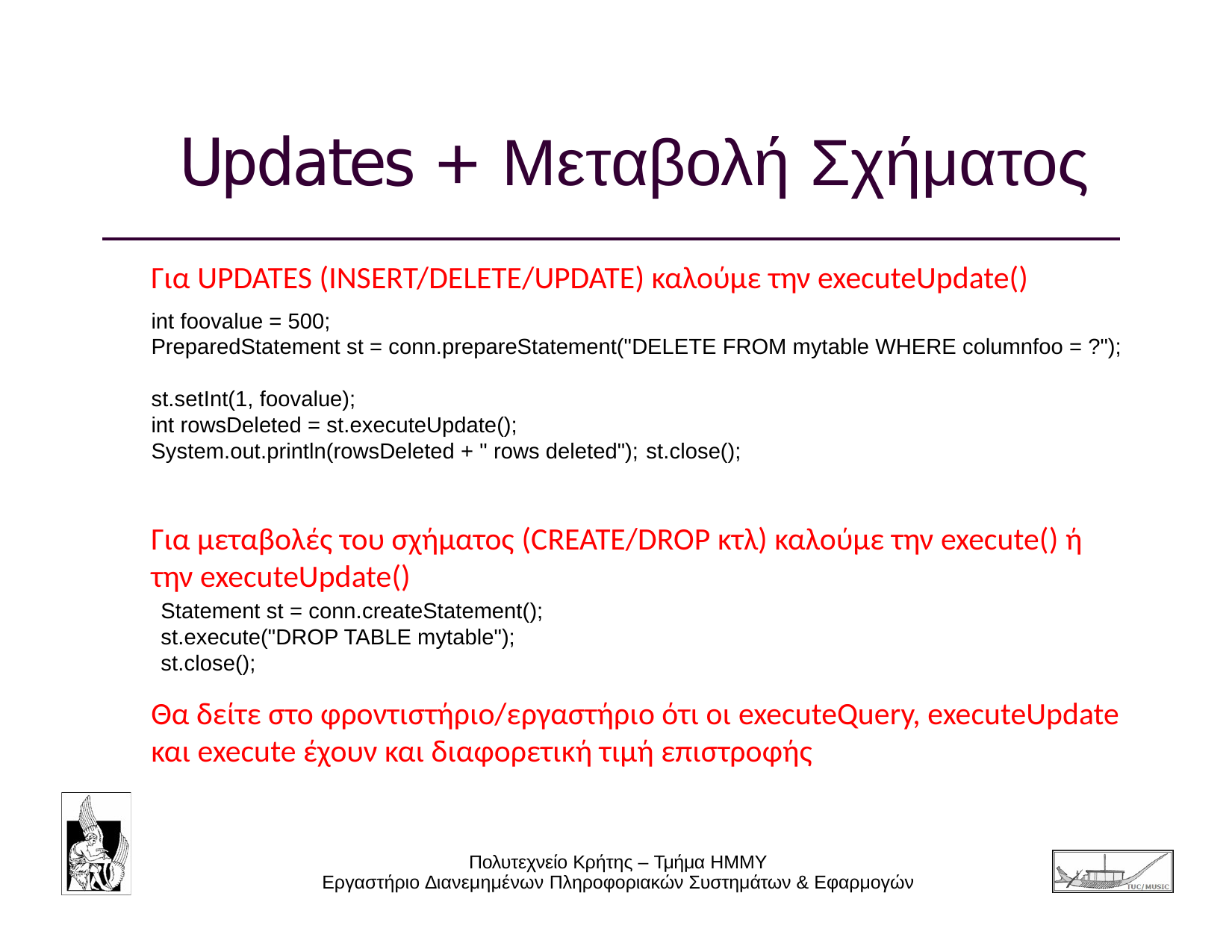

# Updates + Μεταβολή Σχήματος

Για UPDATES (INSERT/DELETE/UPDATE) καλούμε την executeUpdate()
int foovalue = 500;
PreparedStatement st = conn.prepareStatement("DELETE FROM mytable WHERE columnfoo = ?");
st.setInt(1, foovalue);
int rowsDeleted = st.executeUpdate();
System.out.println(rowsDeleted + " rows deleted"); st.close();
Για μεταβολές του σχήματος (CREATE/DROP κτλ) καλούμε την execute() ή την executeUpdate()
Statement st = conn.createStatement();
st.execute("DROP TABLE mytable");
st.close();
Θα δείτε στο φροντιστήριο/εργαστήριο ότι οι executeQuery, executeUpdate και execute έχουν και διαφορετική τιμή επιστροφής

Πολυτεχνείο Κρήτης – Τμήμα ΗΜΜΥ
Εργαστήριο ∆ιανεμημένων Πληροφοριακών Συστημάτων & Εφαρμογών